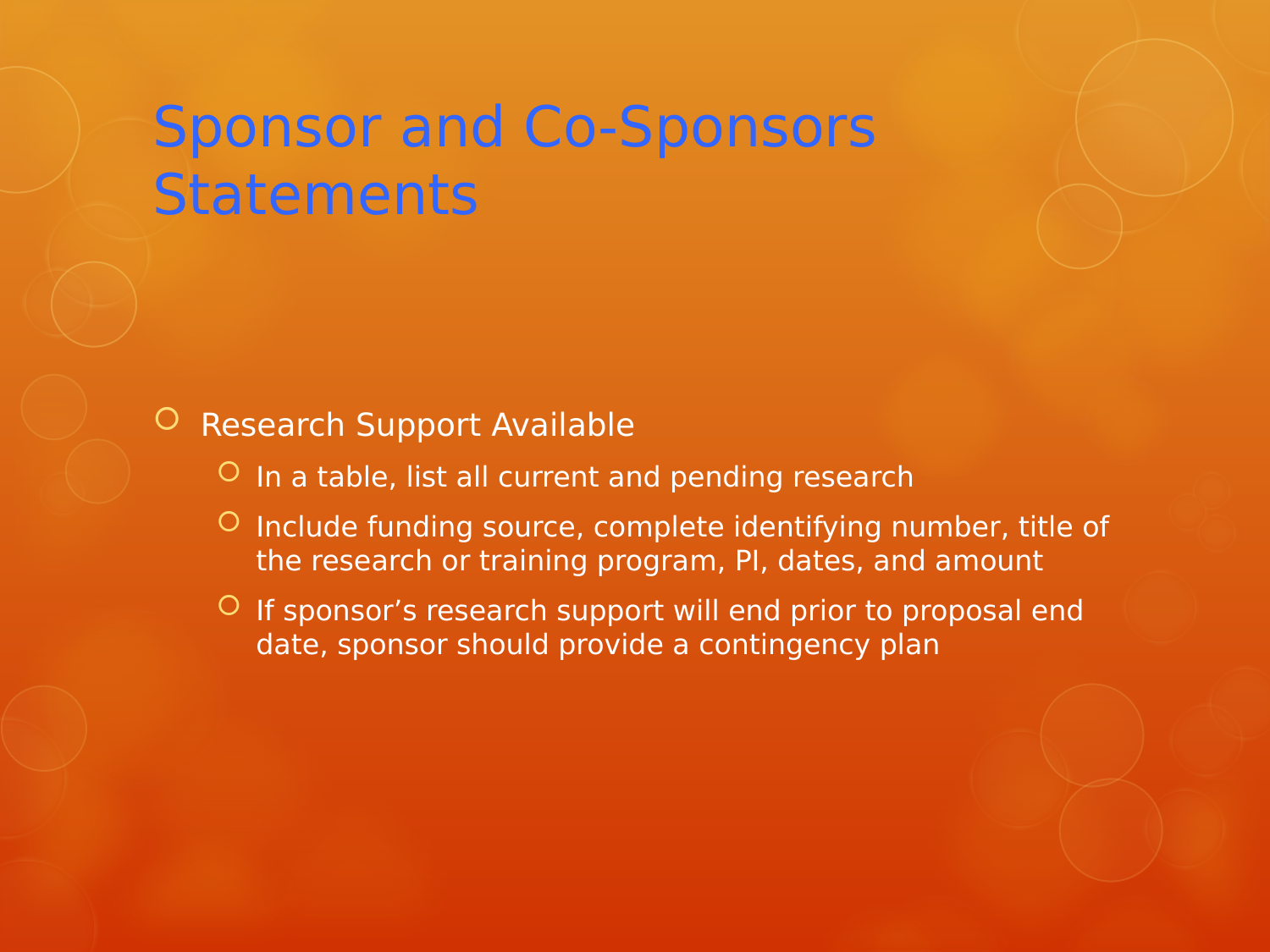

# Sponsor and Co-Sponsors Statements
Research Support Available
In a table, list all current and pending research
Include funding source, complete identifying number, title of the research or training program, PI, dates, and amount
If sponsor’s research support will end prior to proposal end date, sponsor should provide a contingency plan